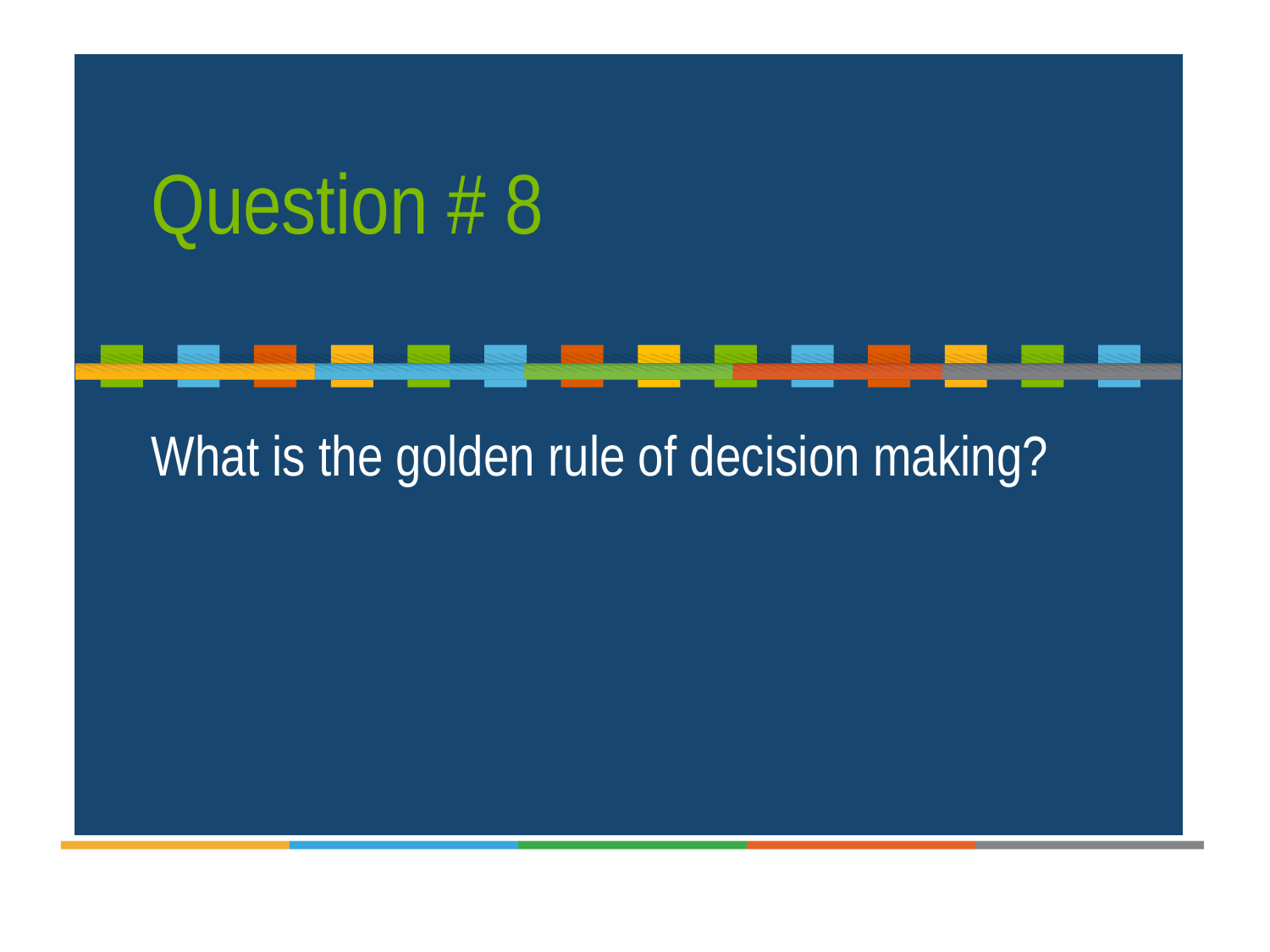

Question # 8

What is the golden rule of decision making?